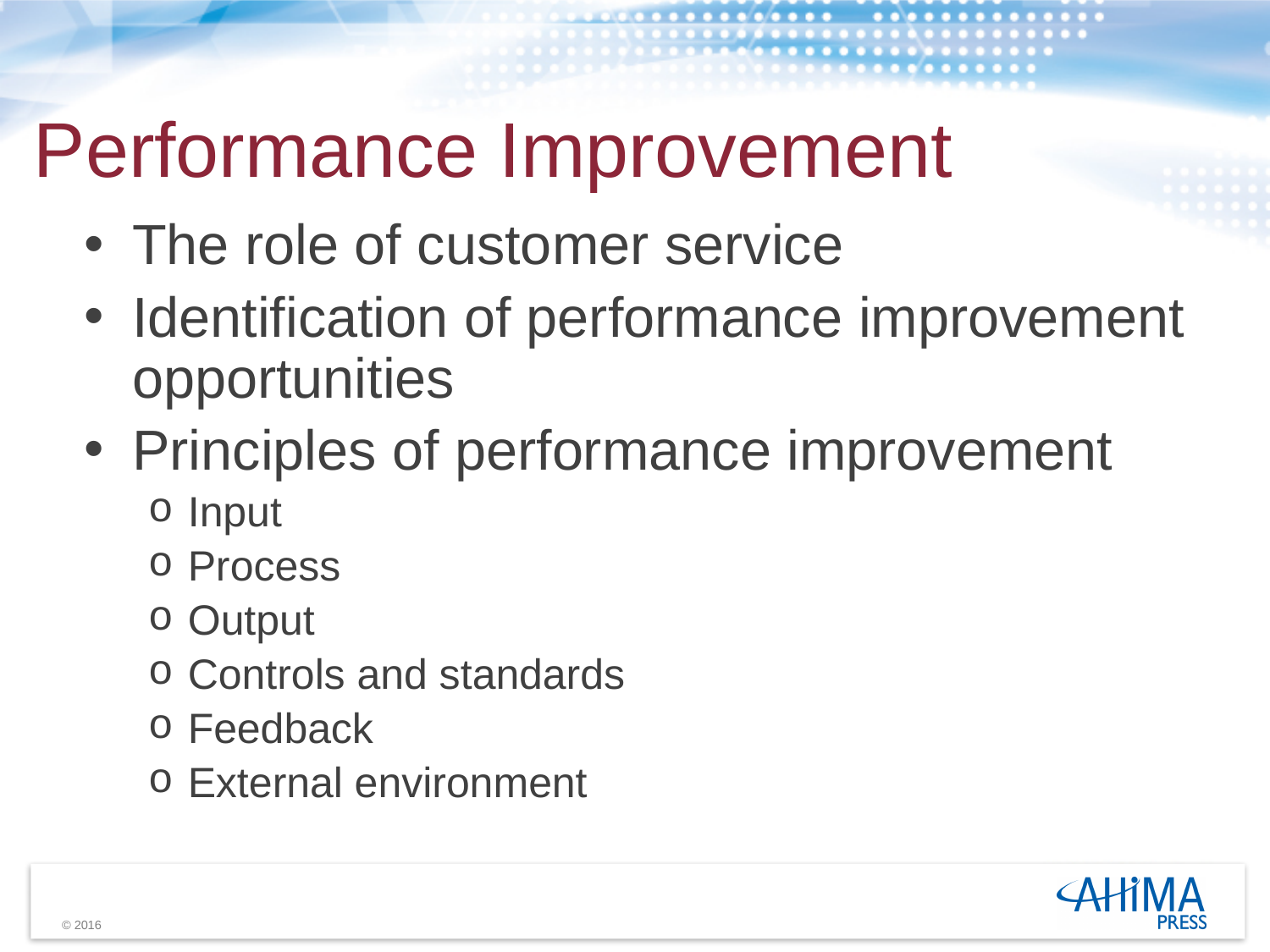

# Performance Improvement
The role of customer service
Identification of performance improvement opportunities
Principles of performance improvement
Input
Process
Output
Controls and standards
Feedback
External environment